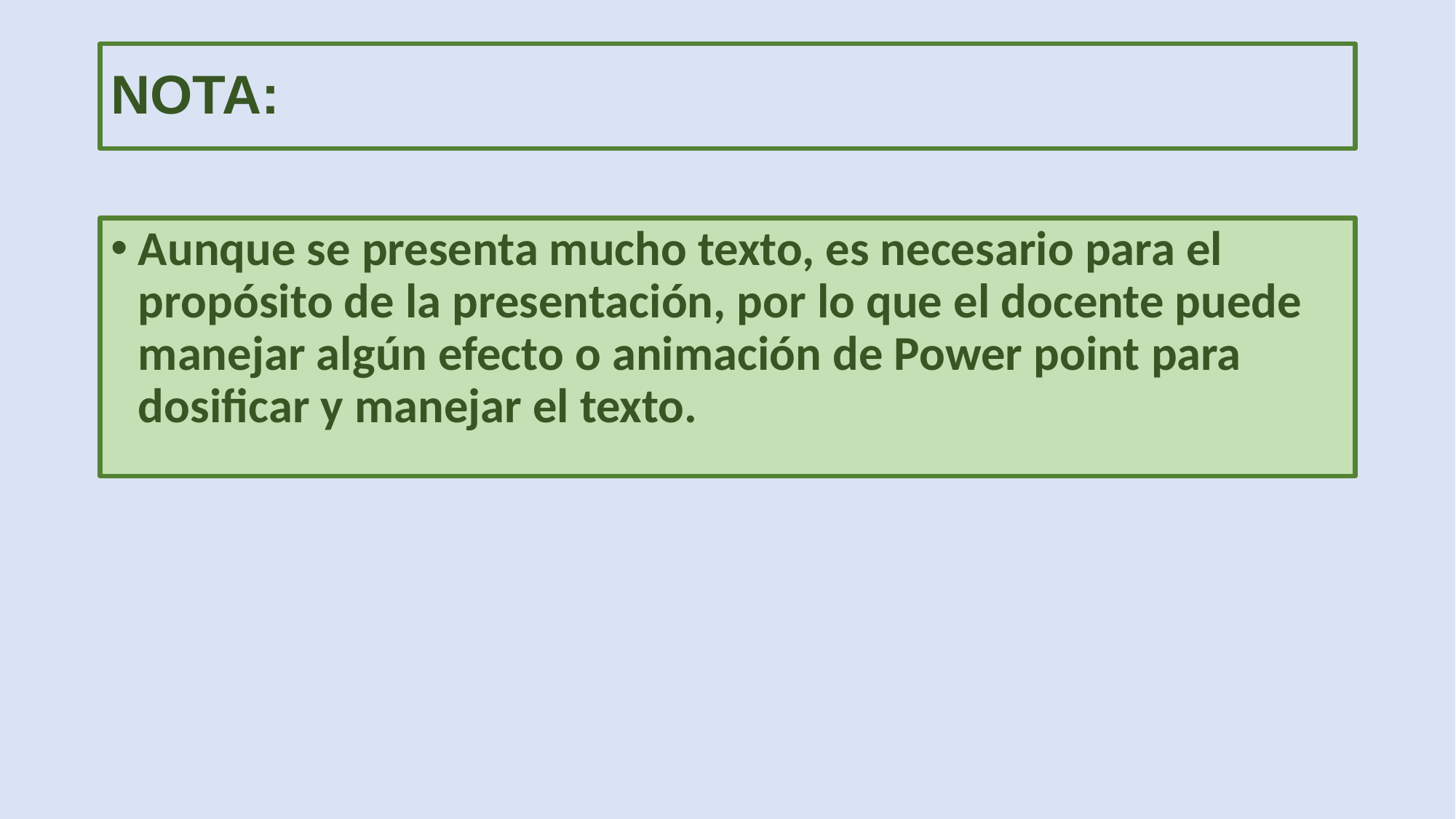

# NOTA:
Aunque se presenta mucho texto, es necesario para el propósito de la presentación, por lo que el docente puede manejar algún efecto o animación de Power point para dosificar y manejar el texto.